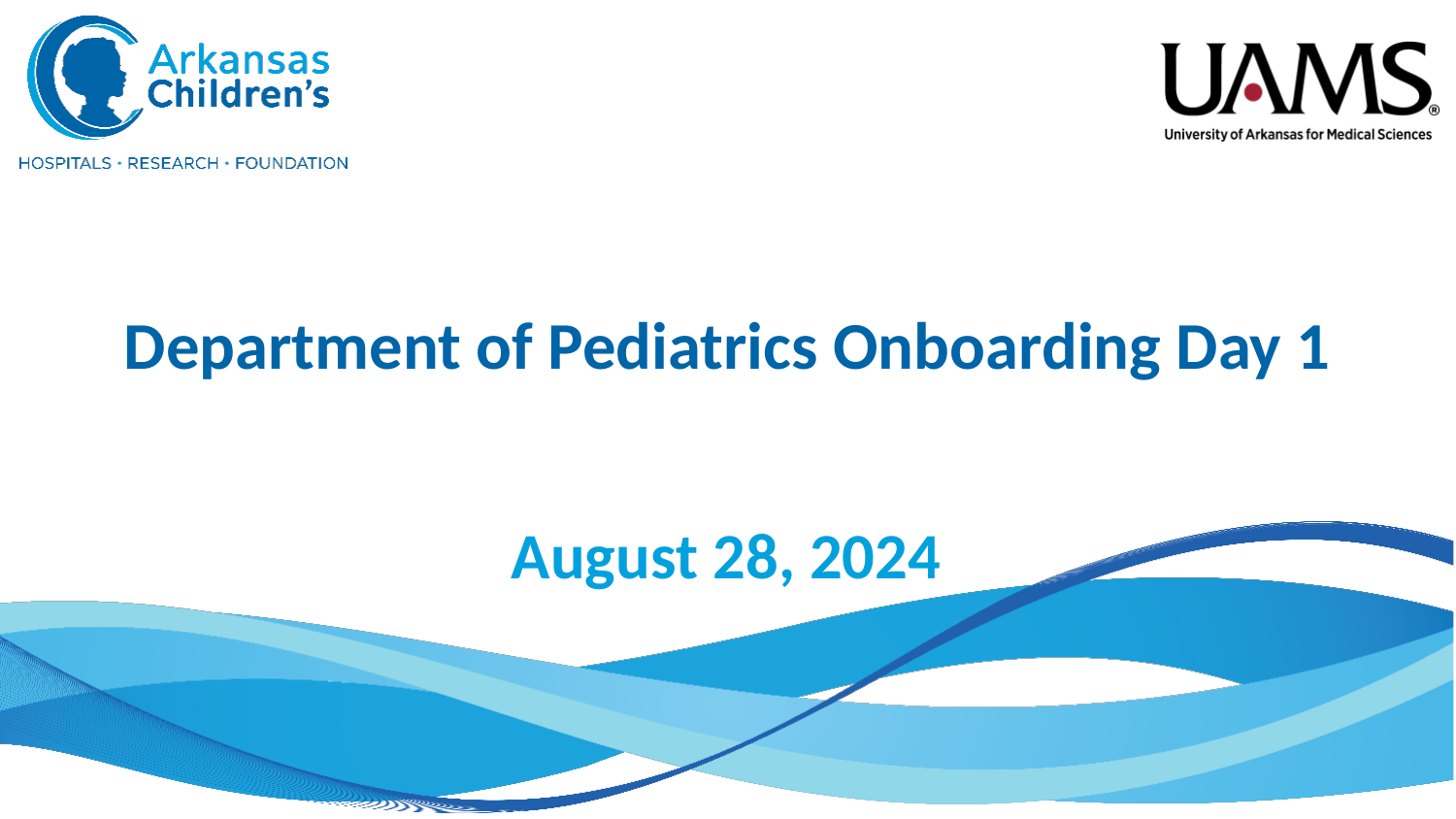

# Department of Pediatrics Onboarding Day 1

August 28, 2024